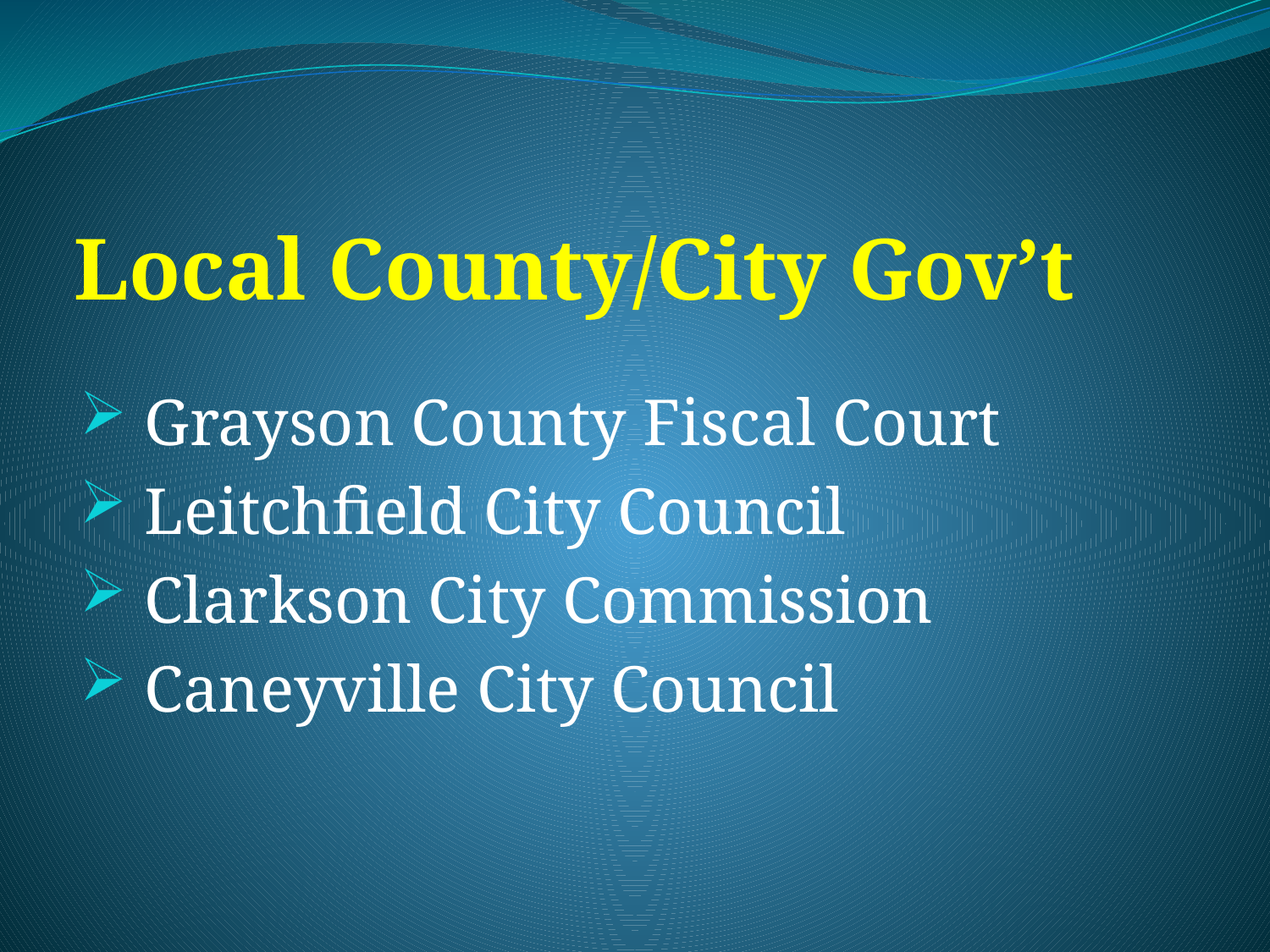

# Local County/City Gov’t
 Grayson County Fiscal Court
 Leitchfield City Council
 Clarkson City Commission
 Caneyville City Council